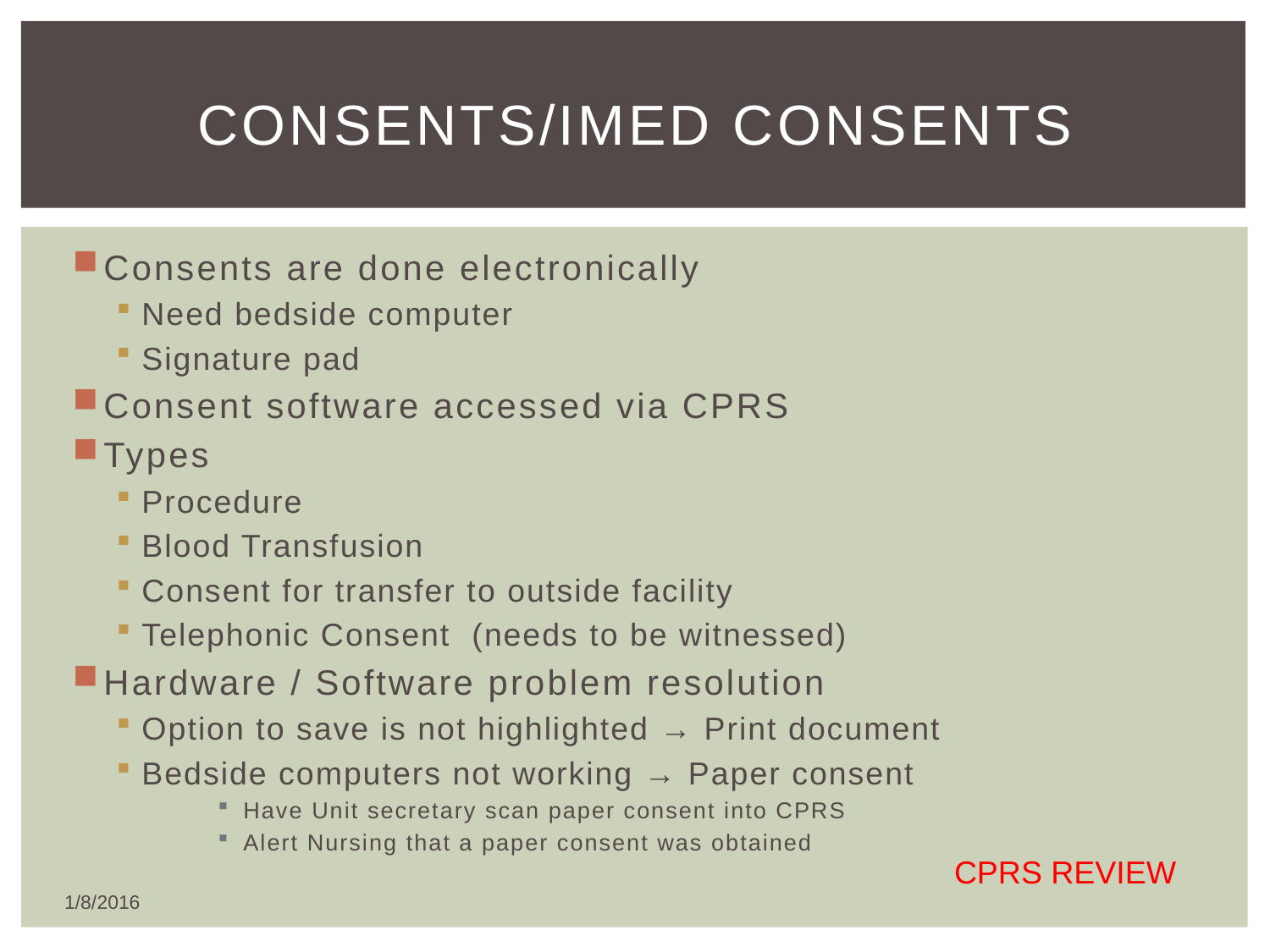

# Consents/Imed consents
Consents are done electronically
Need bedside computer
Signature pad
Consent software accessed via CPRS
Types
Procedure
Blood Transfusion
Consent for transfer to outside facility
Telephonic Consent  (needs to be witnessed)
Hardware / Software problem resolution
Option to save is not highlighted → Print document
Bedside computers not working → Paper consent
Have Unit secretary scan paper consent into CPRS
Alert Nursing that a paper consent was obtained

CPRS REVIEW
1/8/2016